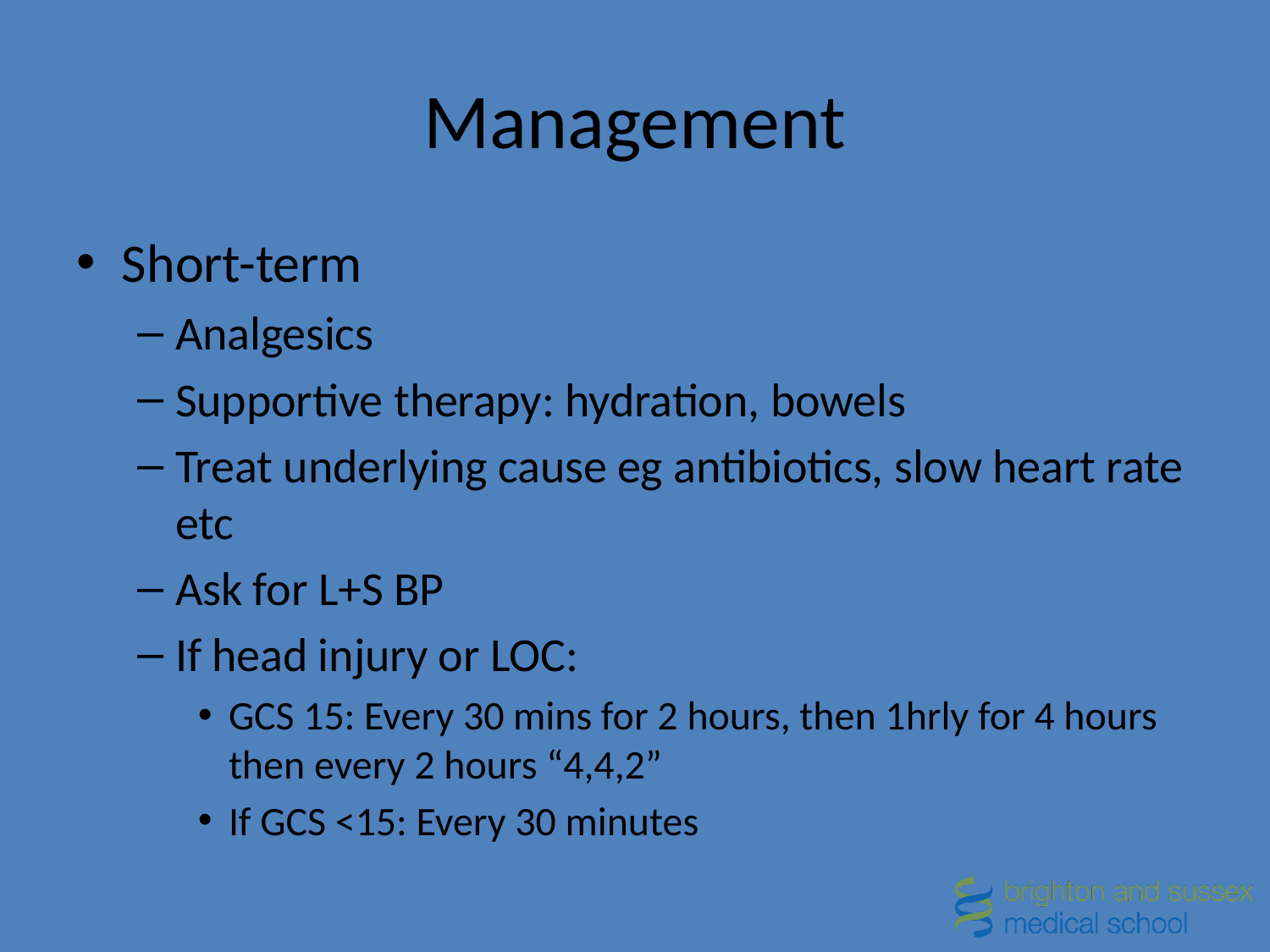

# Management
Short-term
Analgesics
Supportive therapy: hydration, bowels
Treat underlying cause eg antibiotics, slow heart rate etc
Ask for L+S BP
If head injury or LOC:
GCS 15: Every 30 mins for 2 hours, then 1hrly for 4 hours then every 2 hours “4,4,2”
If GCS <15: Every 30 minutes